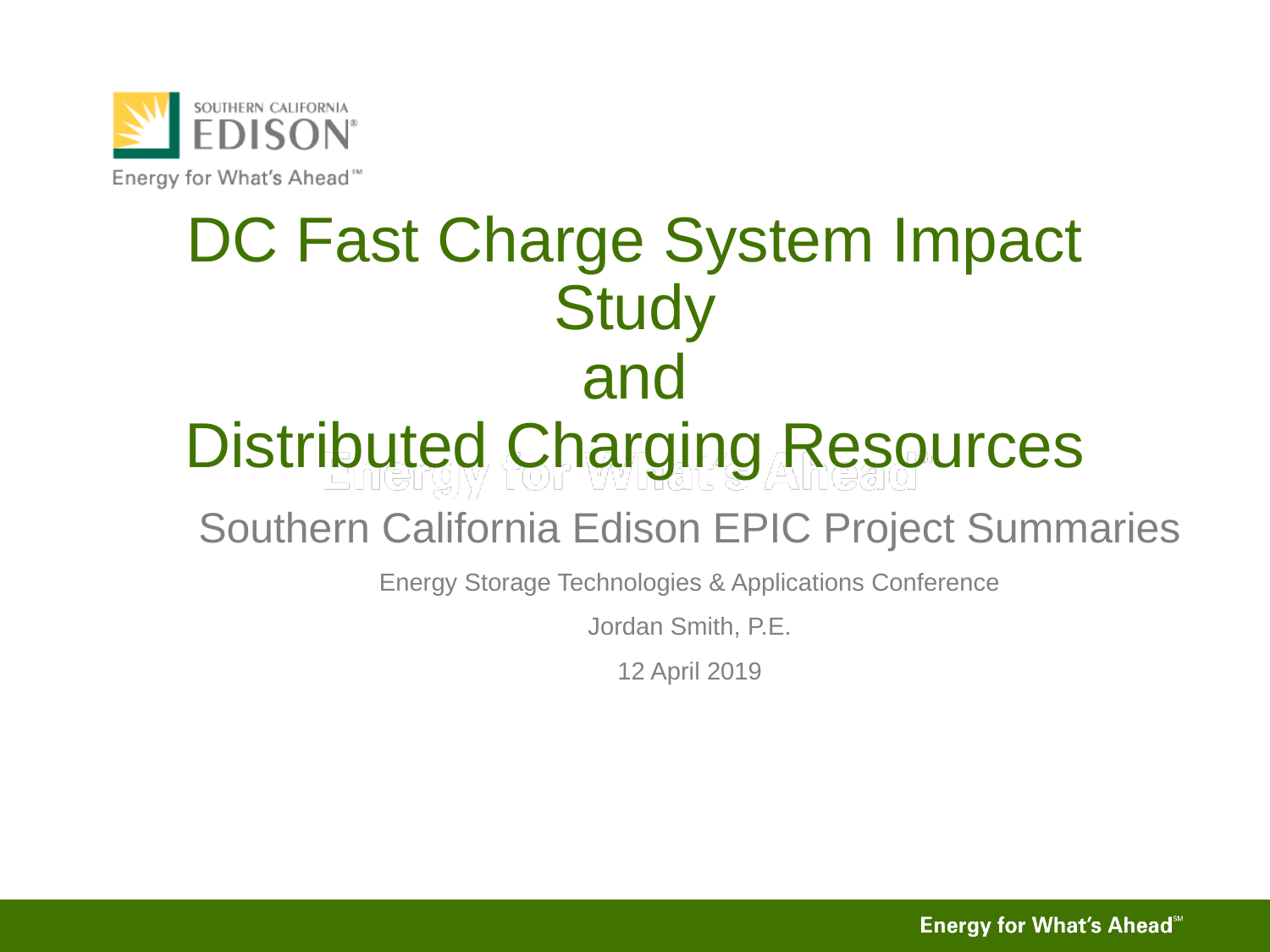

# DC Fast Charge System Impact Study and Distributed Charging Resources
Southern California Edison EPIC Project Summaries
Energy Storage Technologies & Applications Conference
Jordan Smith, P.E.
12 April 2019